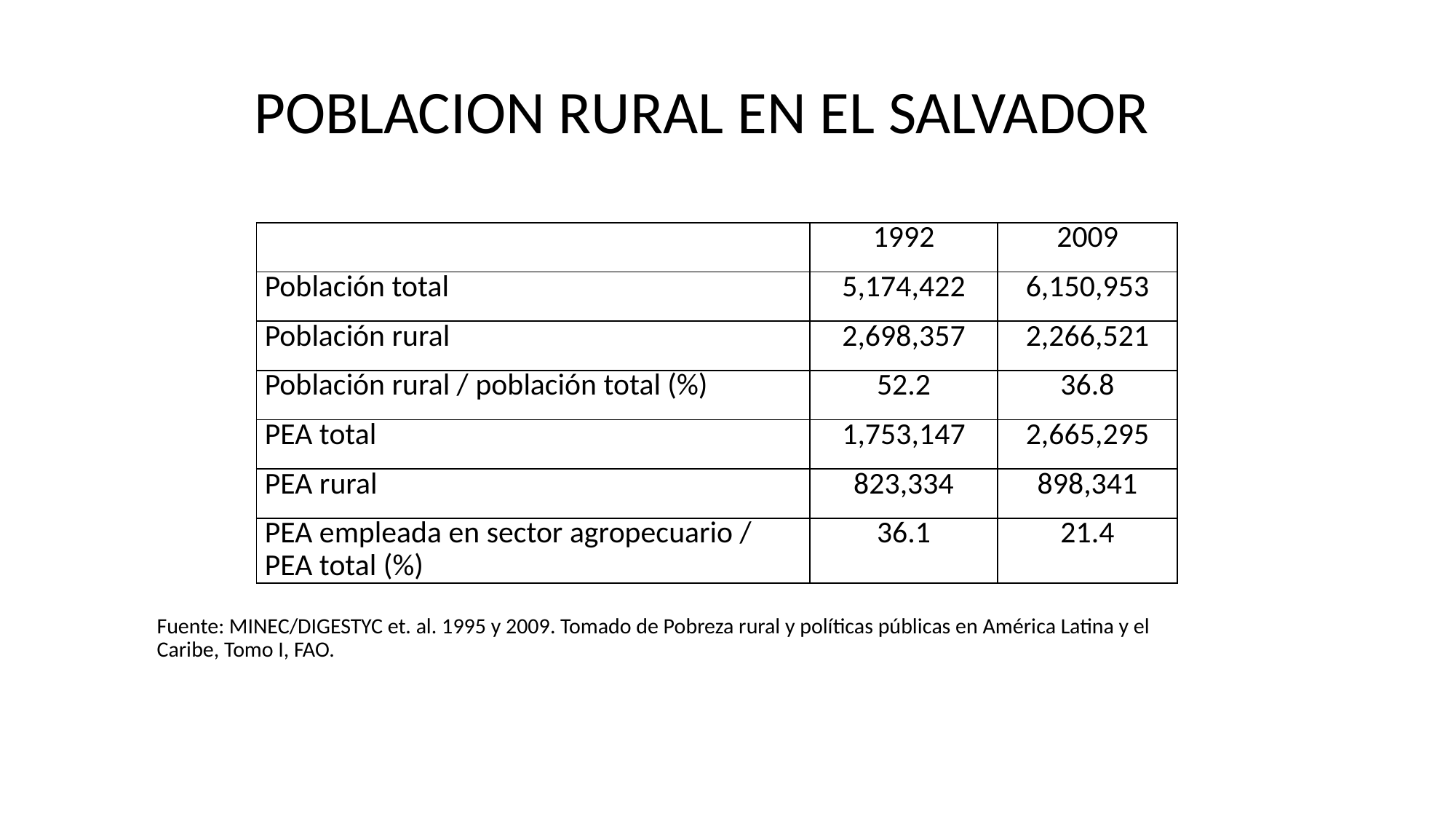

# POBLACION RURAL EN EL SALVADOR
|  | 1992 | 2009 |
| --- | --- | --- |
| Población total | 5,174,422 | 6,150,953 |
| Población rural | 2,698,357 | 2,266,521 |
| Población rural / población total (%) | 52.2 | 36.8 |
| PEA total | 1,753,147 | 2,665,295 |
| PEA rural | 823,334 | 898,341 |
| PEA empleada en sector agropecuario / PEA total (%) | 36.1 | 21.4 |
Fuente: MINEC/DIGESTYC et. al. 1995 y 2009. Tomado de Pobreza rural y políticas públicas en América Latina y el Caribe, Tomo I, FAO.